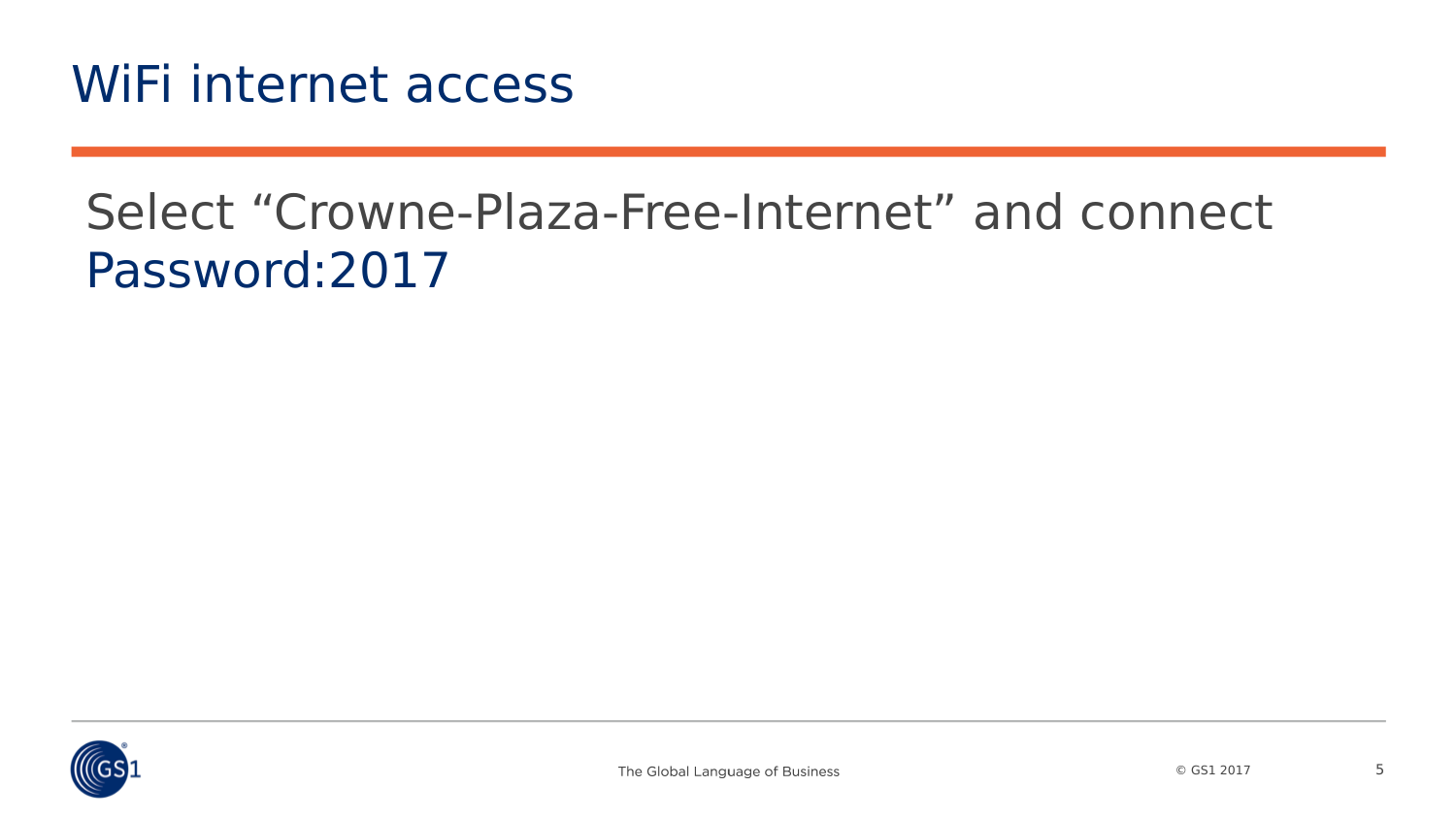

# WiFi internet access
Select “Crowne-Plaza-Free-Internet” and connect
Password:2017

5